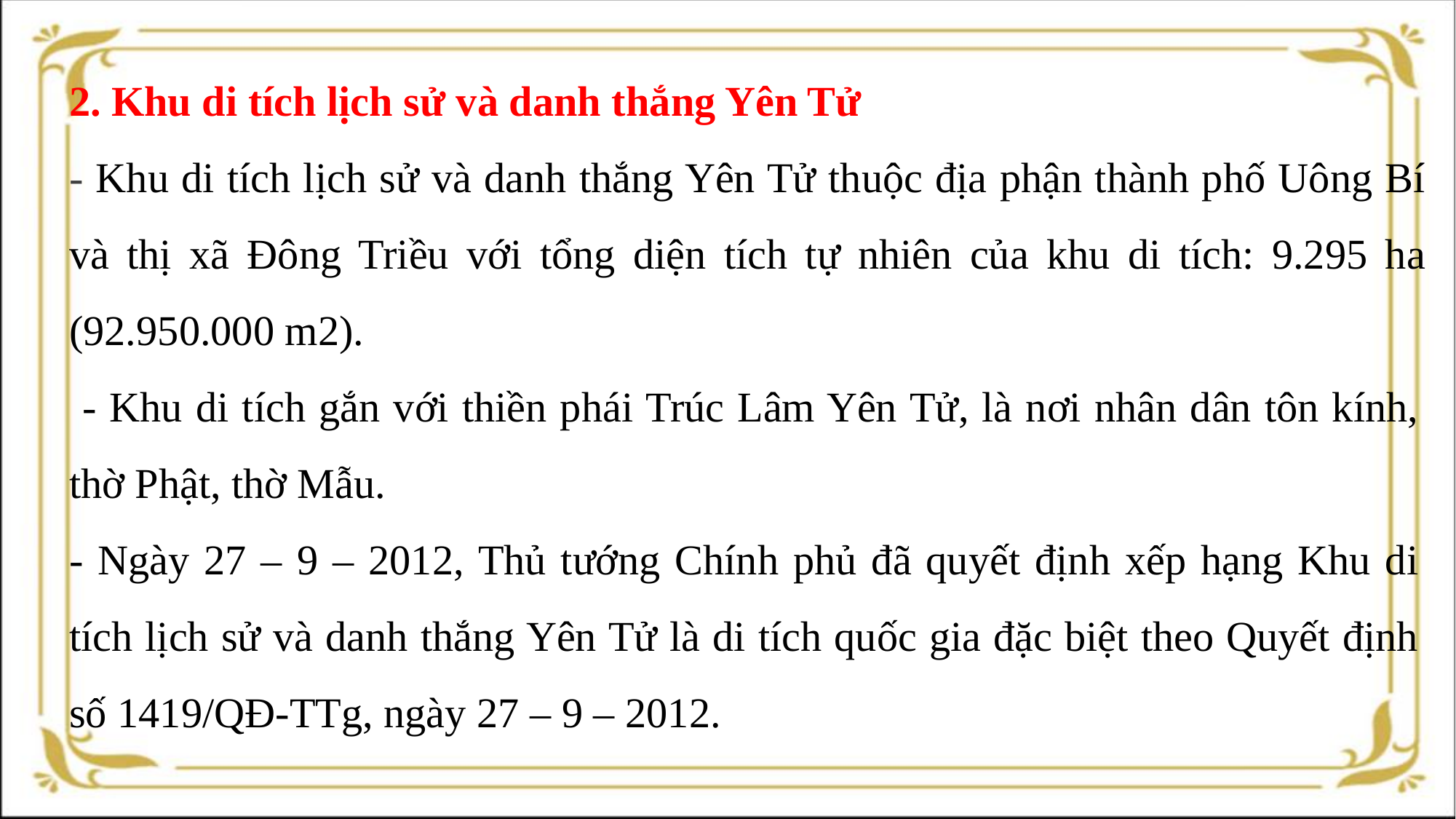

2. Khu di tích lịch sử và danh thắng Yên Tử
- Khu di tích lịch sử và danh thắng Yên Tử thuộc địa phận thành phố Uông Bí và thị xã Đông Triều với tổng diện tích tự nhiên của khu di tích: 9.295 ha (92.950.000 m2).
 - Khu di tích gắn với thiền phái Trúc Lâm Yên Tử, là nơi nhân dân tôn kính, thờ Phật, thờ Mẫu.
- Ngày 27 – 9 – 2012, Thủ tướng Chính phủ đã quyết định xếp hạng Khu di tích lịch sử và danh thắng Yên Tử là di tích quốc gia đặc biệt theo Quyết định số 1419/QĐ-TTg, ngày 27 – 9 – 2012.